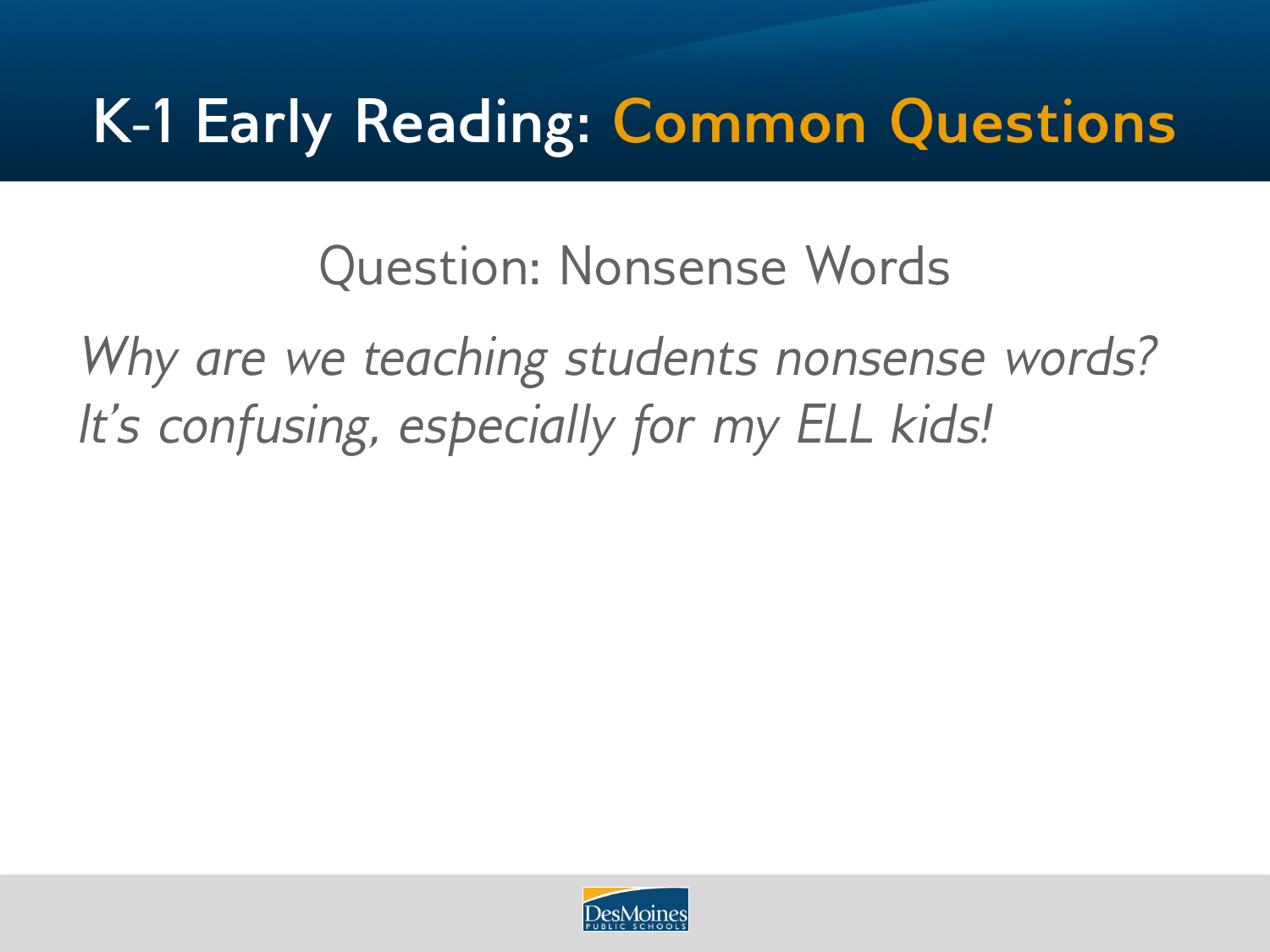

# K-1 Early Reading: Common Questions
Question: Nonsense Words
Why are we teaching students nonsense words?  It’s confusing, especially for my ELL kids!